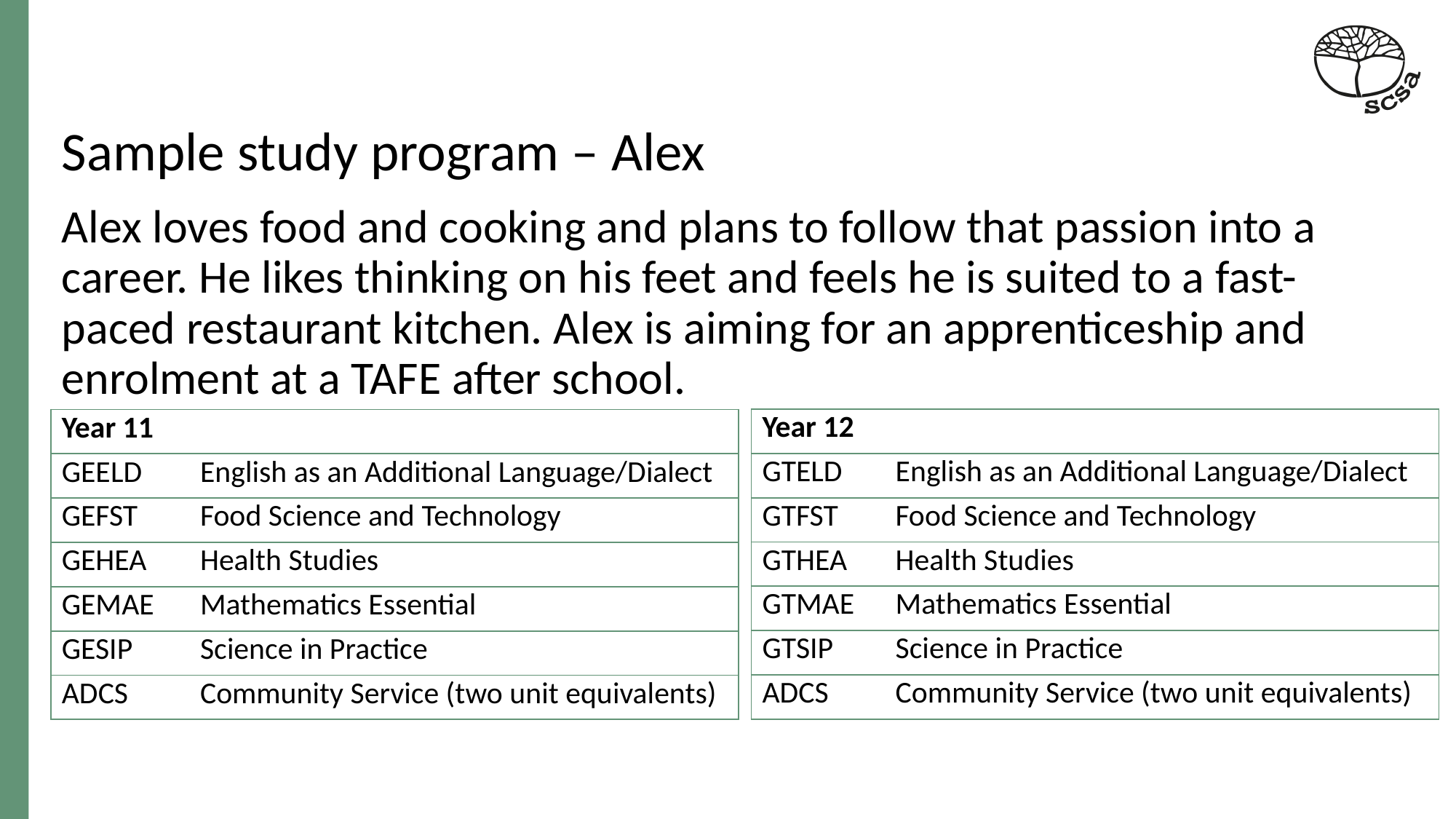

# Sample study program – Alex
Alex loves food and cooking and plans to follow that passion into a career. He likes thinking on his feet and feels he is suited to a fast-paced restaurant kitchen. Alex is aiming for an apprenticeship and enrolment at a TAFE after school.
| Year 12 |  |
| --- | --- |
| GTELD | English as an Additional Language/Dialect |
| GTFST | Food Science and Technology |
| GTHEA | Health Studies |
| GTMAE | Mathematics Essential |
| GTSIP | Science in Practice |
| ADCS | Community Service (two unit equivalents) |
| Year 11 |  |
| --- | --- |
| GEELD | English as an Additional Language/Dialect |
| GEFST | Food Science and Technology |
| GEHEA | Health Studies |
| GEMAE | Mathematics Essential |
| GESIP | Science in Practice |
| ADCS | Community Service (two unit equivalents) |